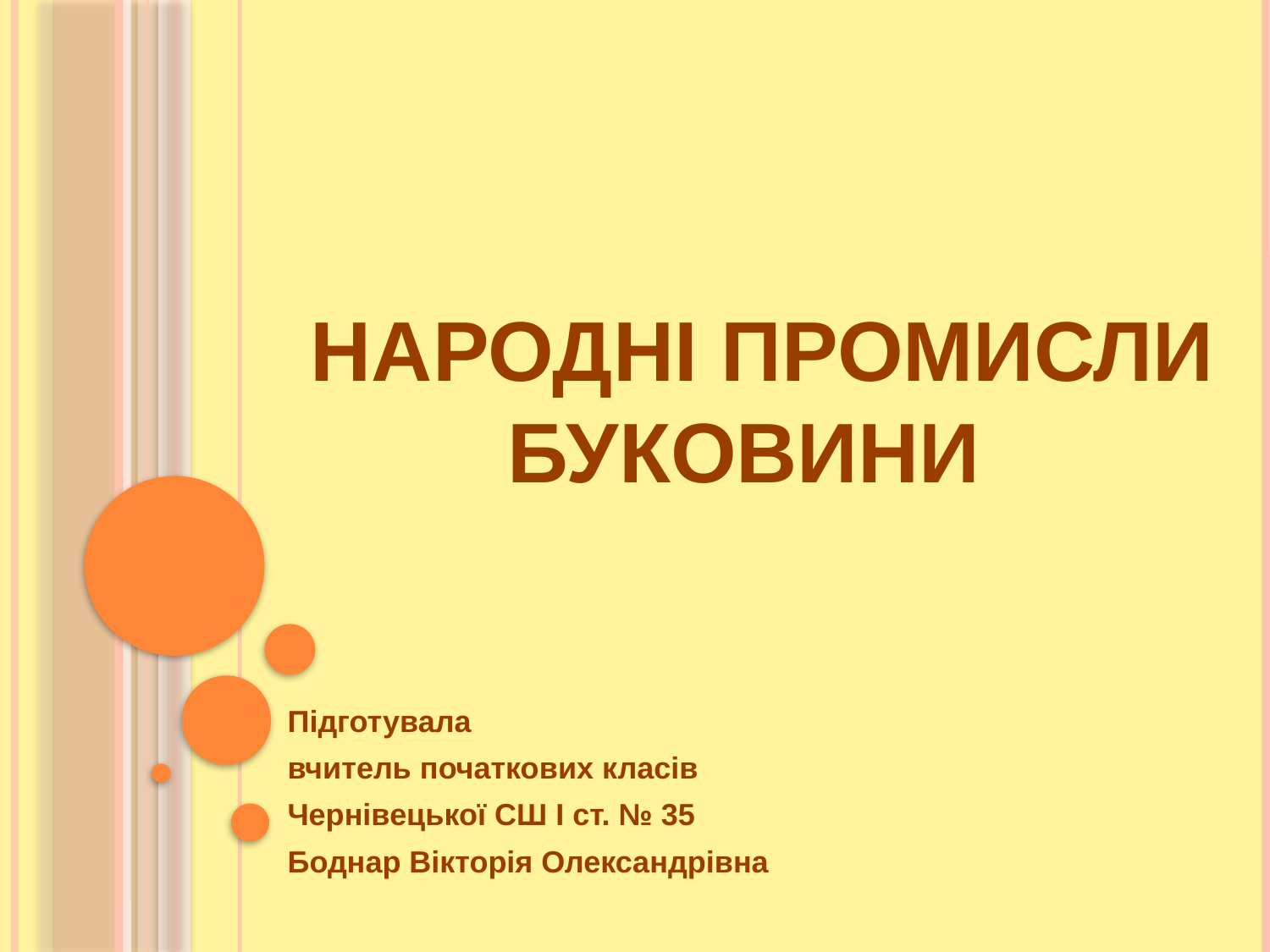

# Народні промисли Буковини
Підготувала
вчитель початкових класів
Чернівецької СШ І ст. № 35
Боднар Вікторія Олександрівна